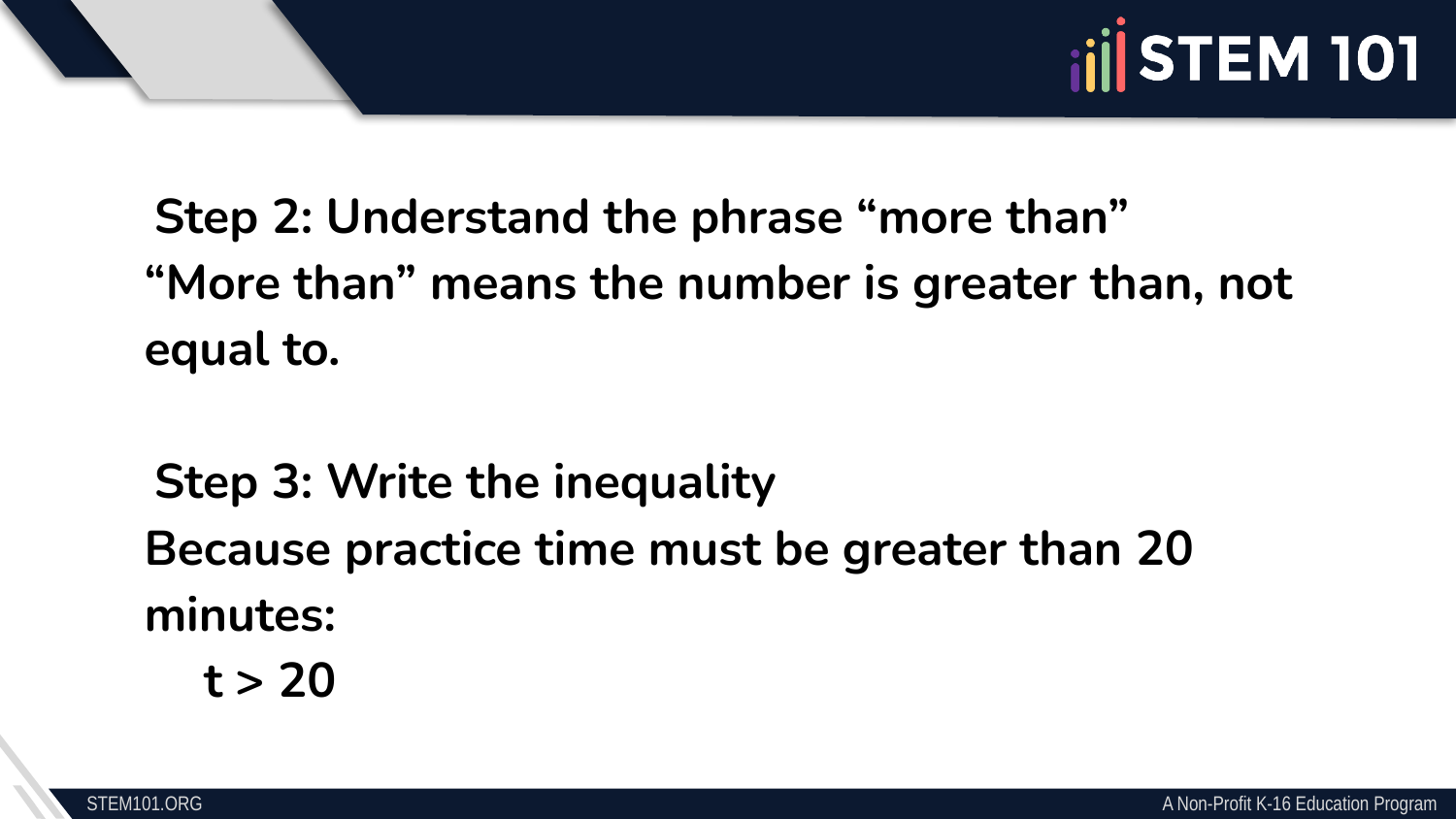

Step 2: Understand the phrase “more than”
 “More than” means the number is greater than, not
 equal to.

Step 3: Write the inequality
 Because practice time must be greater than 20
 minutes:
t > 20